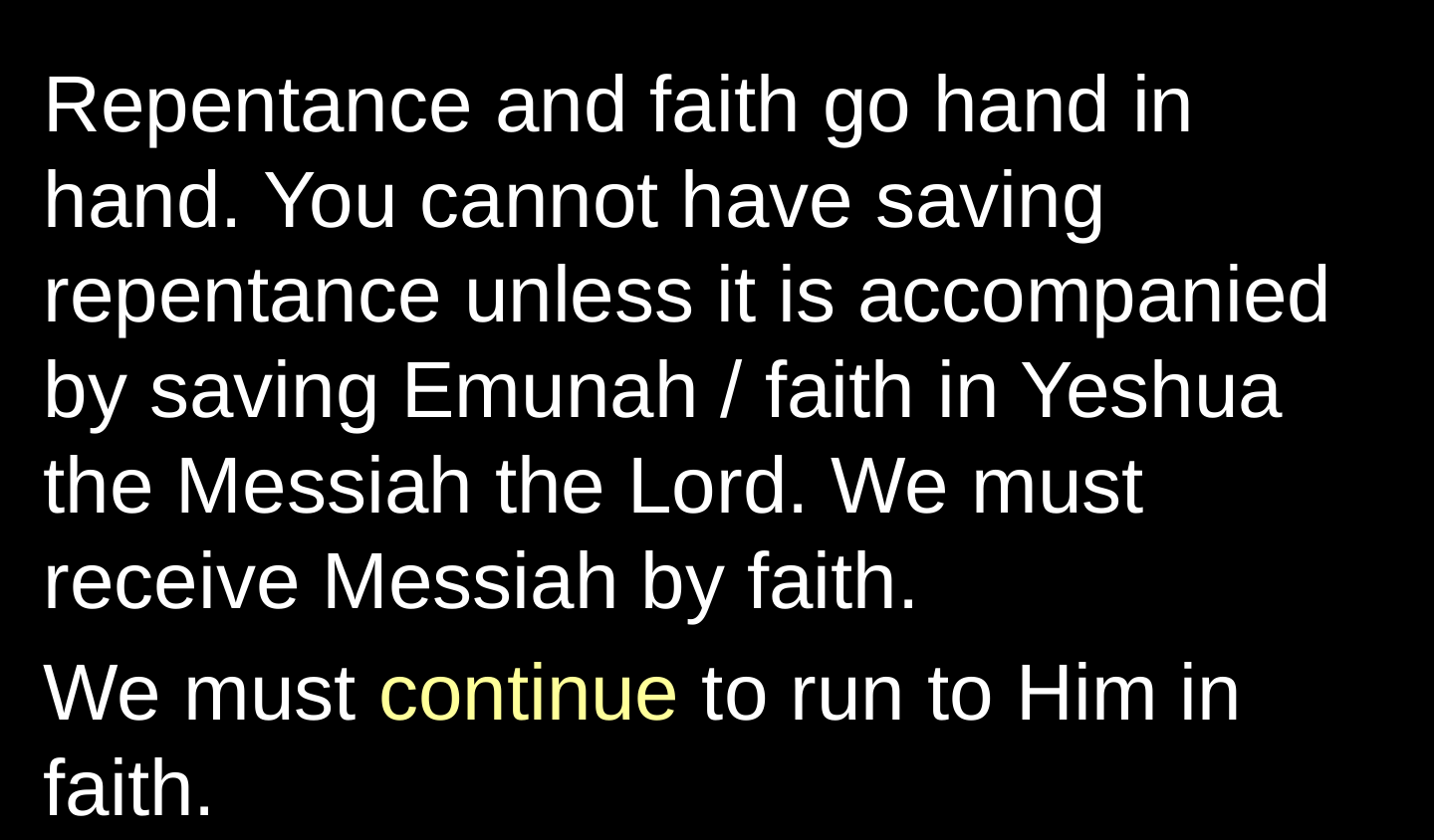

Repentance and faith go hand in hand. You cannot have saving  repentance unless it is accompanied by saving Emunah / faith in Yeshua the Messiah the Lord. We must receive Messiah by faith.
We must continue to run to Him in faith.